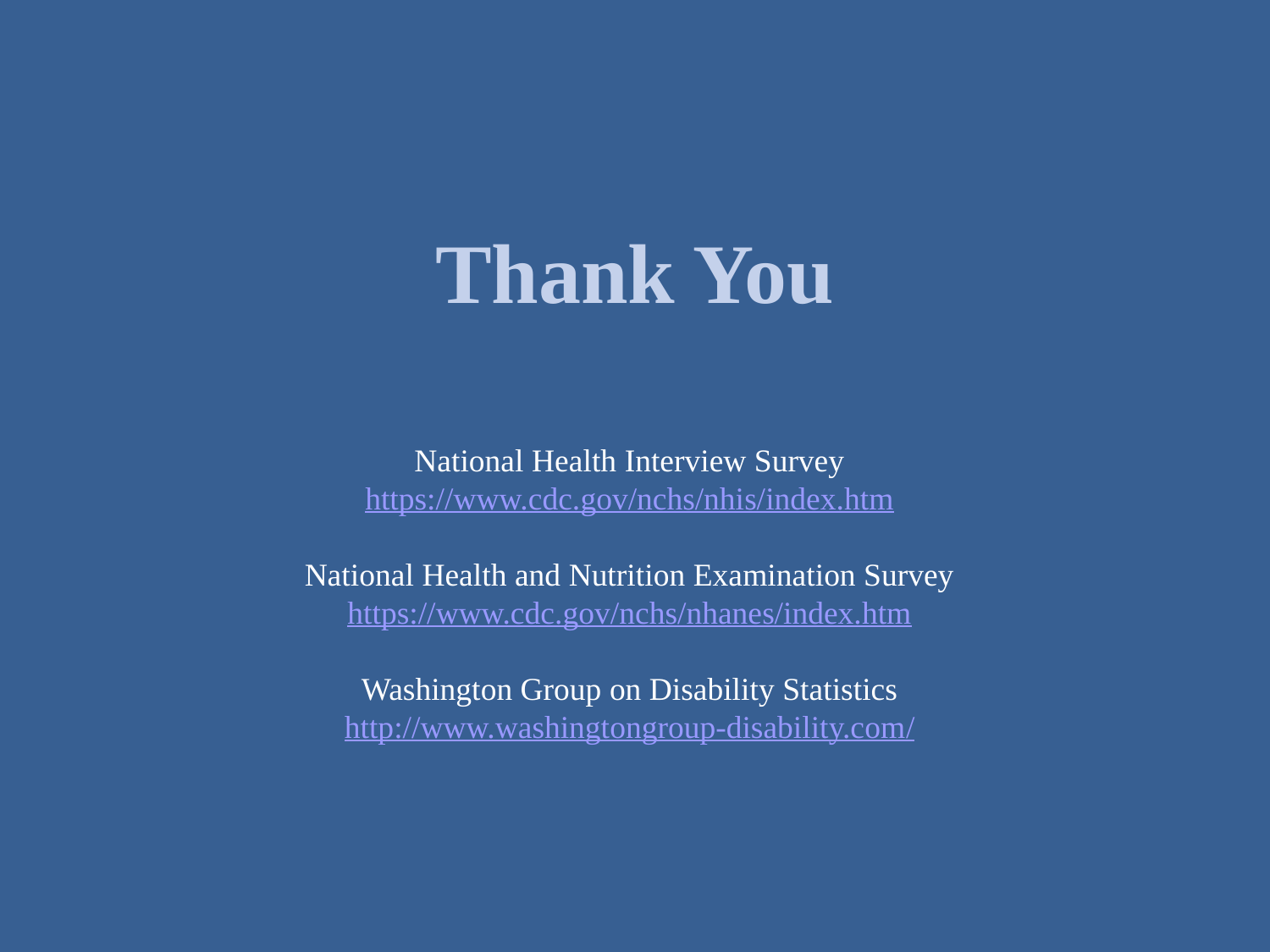

# Thank You

National Health Interview Survey
https://www.cdc.gov/nchs/nhis/index.htm

National Health and Nutrition Examination Survey
https://www.cdc.gov/nchs/nhanes/index.htm

Washington Group on Disability Statistics
http://www.washingtongroup-disability.com/